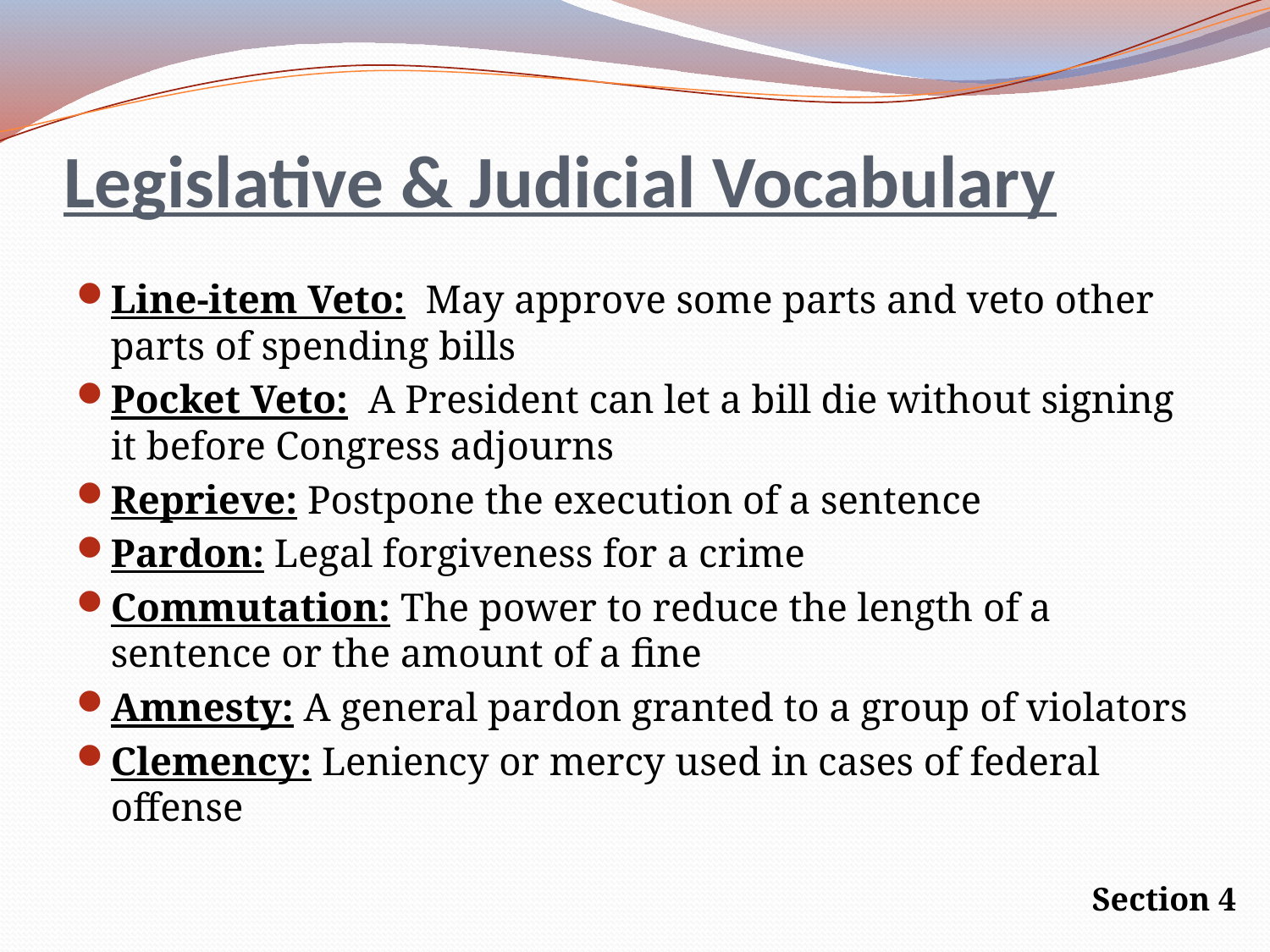

# Legislative & Judicial Vocabulary
Line-item Veto:  May approve some parts and veto other parts of spending bills
Pocket Veto:  A President can let a bill die without signing it before Congress adjourns
Reprieve: Postpone the execution of a sentence
Pardon: Legal forgiveness for a crime
Commutation: The power to reduce the length of a sentence or the amount of a fine
Amnesty: A general pardon granted to a group of violators
Clemency: Leniency or mercy used in cases of federal offense
Section 4